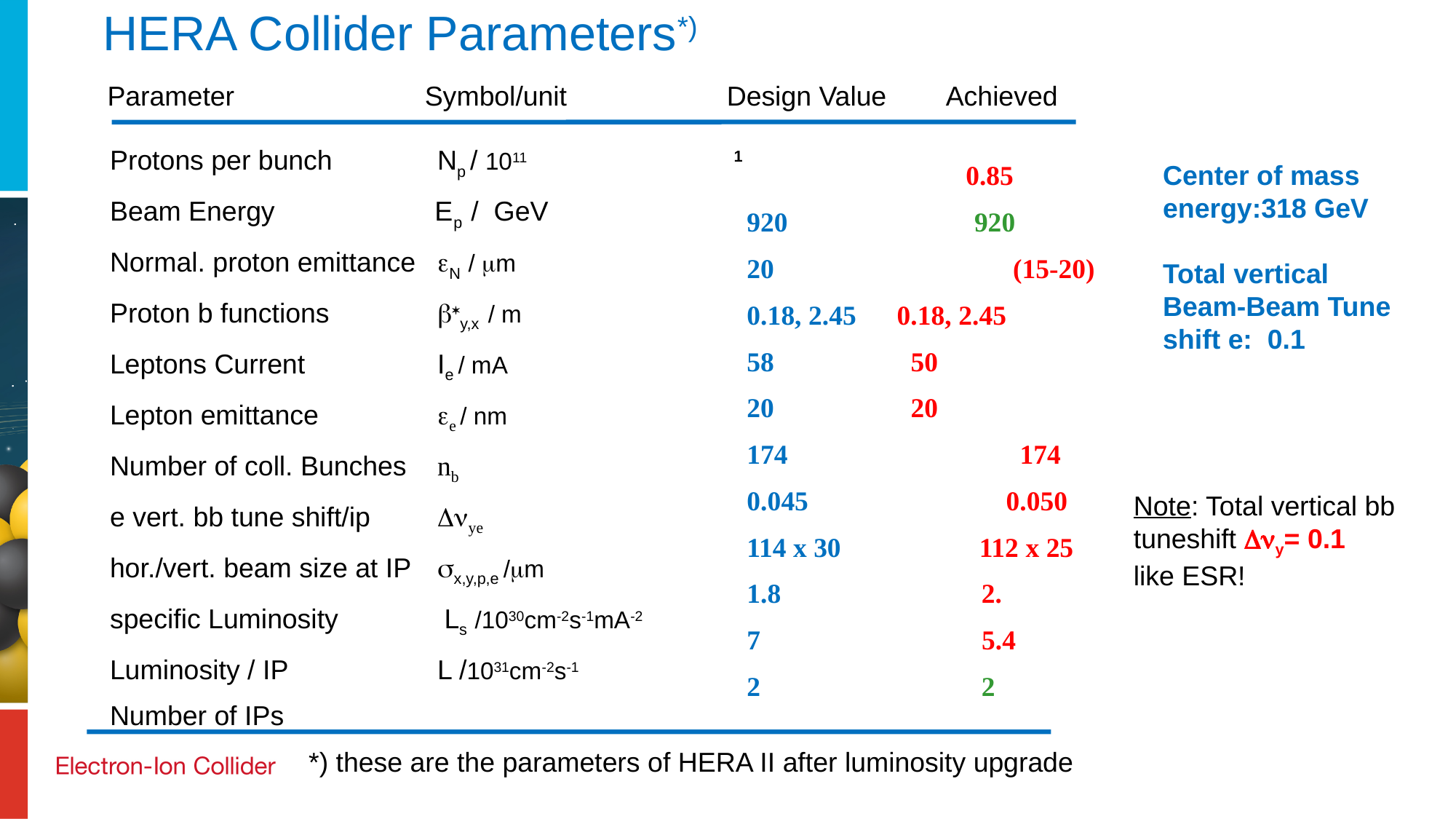

HERA Collider Parameters*)
Parameter                         Symbol/unit                     Design Value        Achieved

Protons per bunch 	Np / 1011 		                  1
Beam Energy                     Ep  /  GeV
Normal. proton emittance 	εN / μm
Proton b functions	β∗y,x  / m
Leptons Current 		Ie / mA
Lepton emittance		εe / nm
Number of coll. Bunches	nb
e vert. bb tune shift/ip	Δνye
hor./vert. beam size at IP	σx,y,p,e /μm
specific Luminosity	 Ls /1030cm-2s-1mA-2
Luminosity / IP   		L /1031cm-2s-1
Number of IPs
                          *) these are the parameters of HERA II after luminosity upgrade
        0.85
920                           920
20    		 (15-20)
0.18, 2.45   	0.18, 2.45
58               	  50
20              	  20
174		  174
0.045                   	0.050
114 x 30                    112 x 25
1.8                             2.
7                                5.4
2                                2
Center of mass energy:318 GeV

Total vertical Beam-Beam Tune shift e:  0.1
Note: Total vertical bb tuneshift Δνy= 0.1
like ESR!